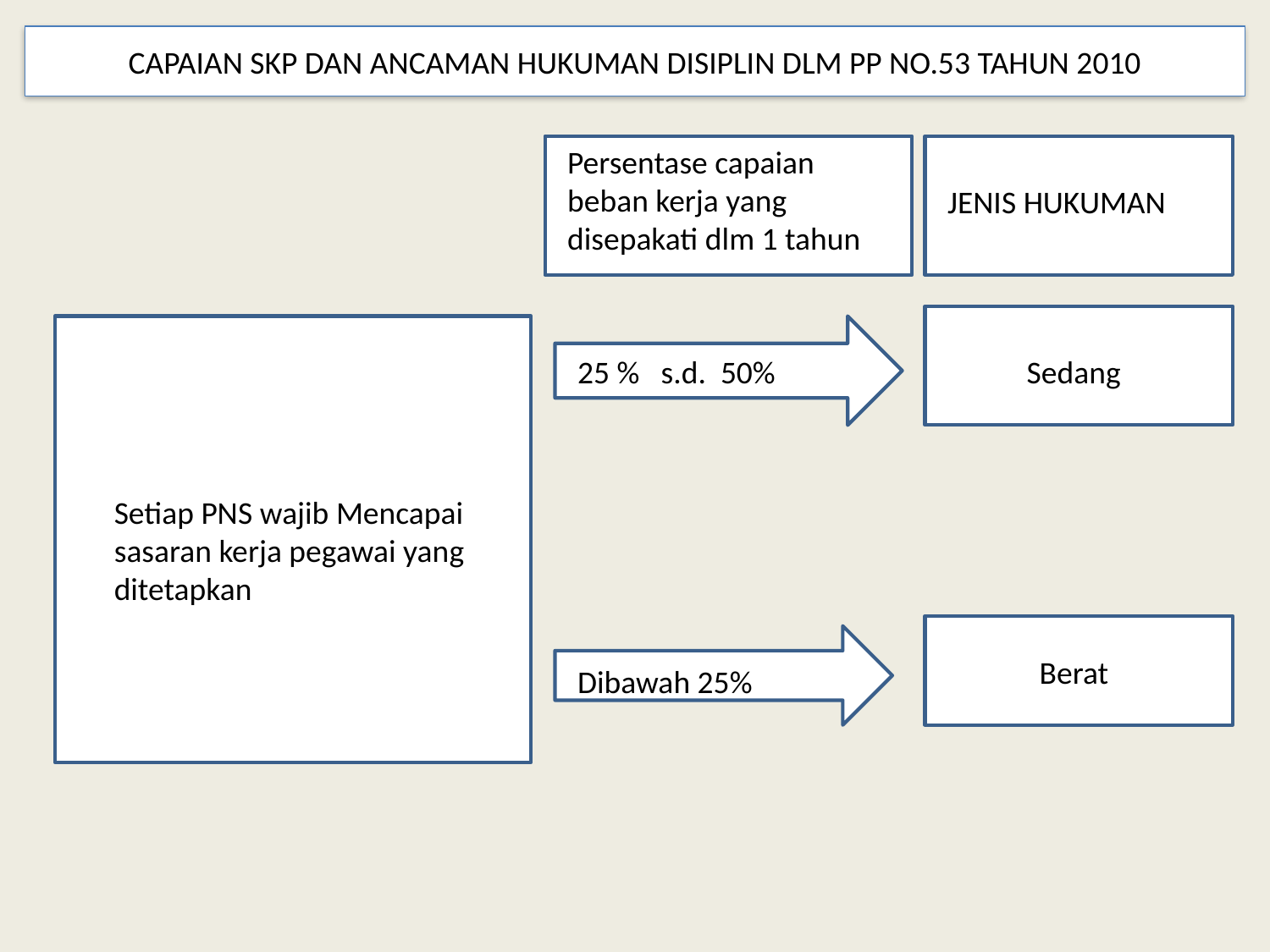

CAPAIAN SKP DAN ANCAMAN HUKUMAN DISIPLIN DLM PP NO.53 TAHUN 2010

Persentase capaian beban kerja yang disepakati dlm 1 tahun

JENIS HUKUMAN

25 %   s.d.  50%
Sedang
	Setiap PNS wajib Mencapai sasaran kerja pegawai yang ditetapkan

Berat
Dibawah 25%